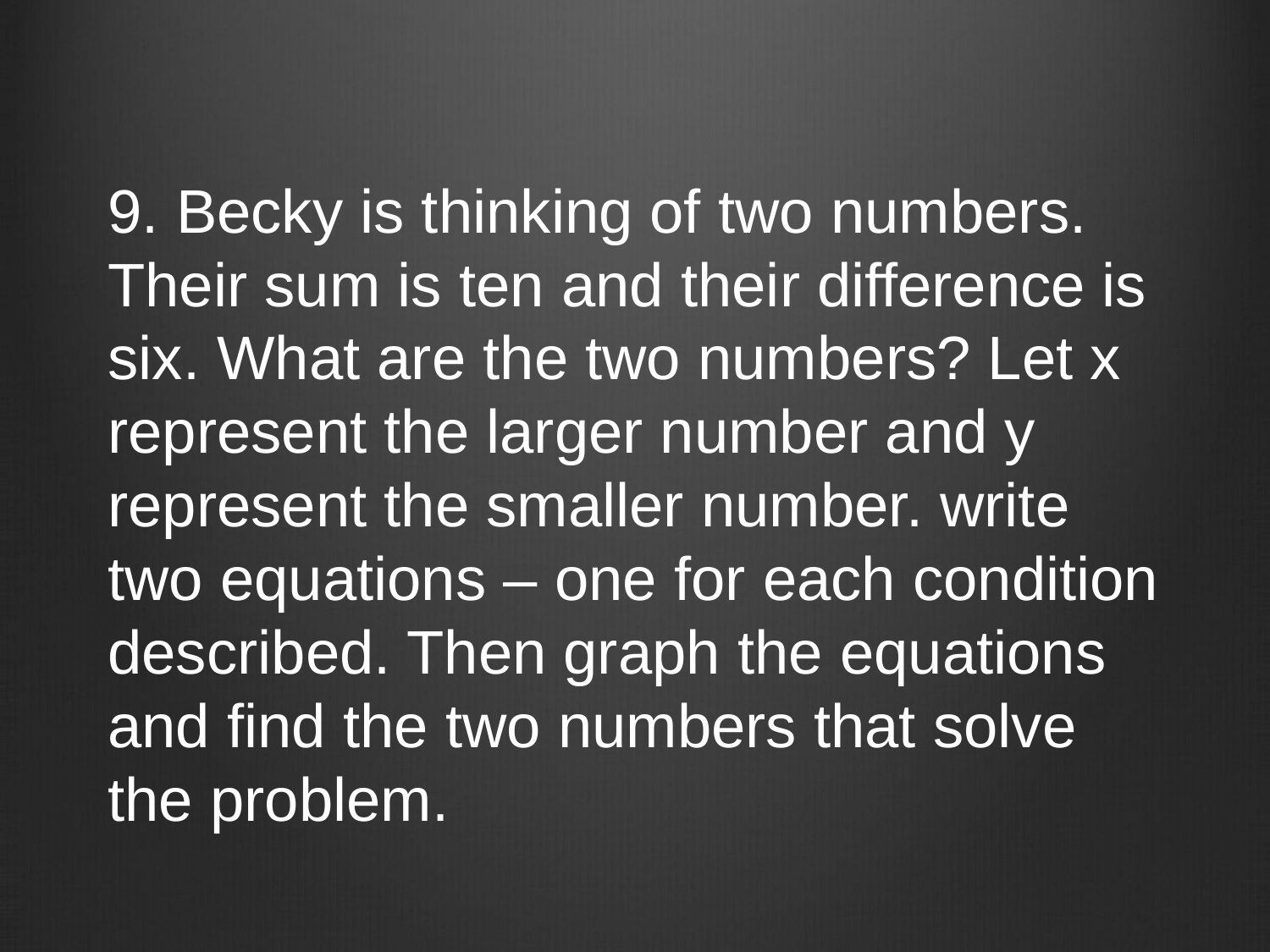

9. Becky is thinking of two numbers. Their sum is ten and their difference is six. What are the two numbers? Let x represent the larger number and y represent the smaller number. write two equations – one for each condition described. Then graph the equations and find the two numbers that solve the problem.